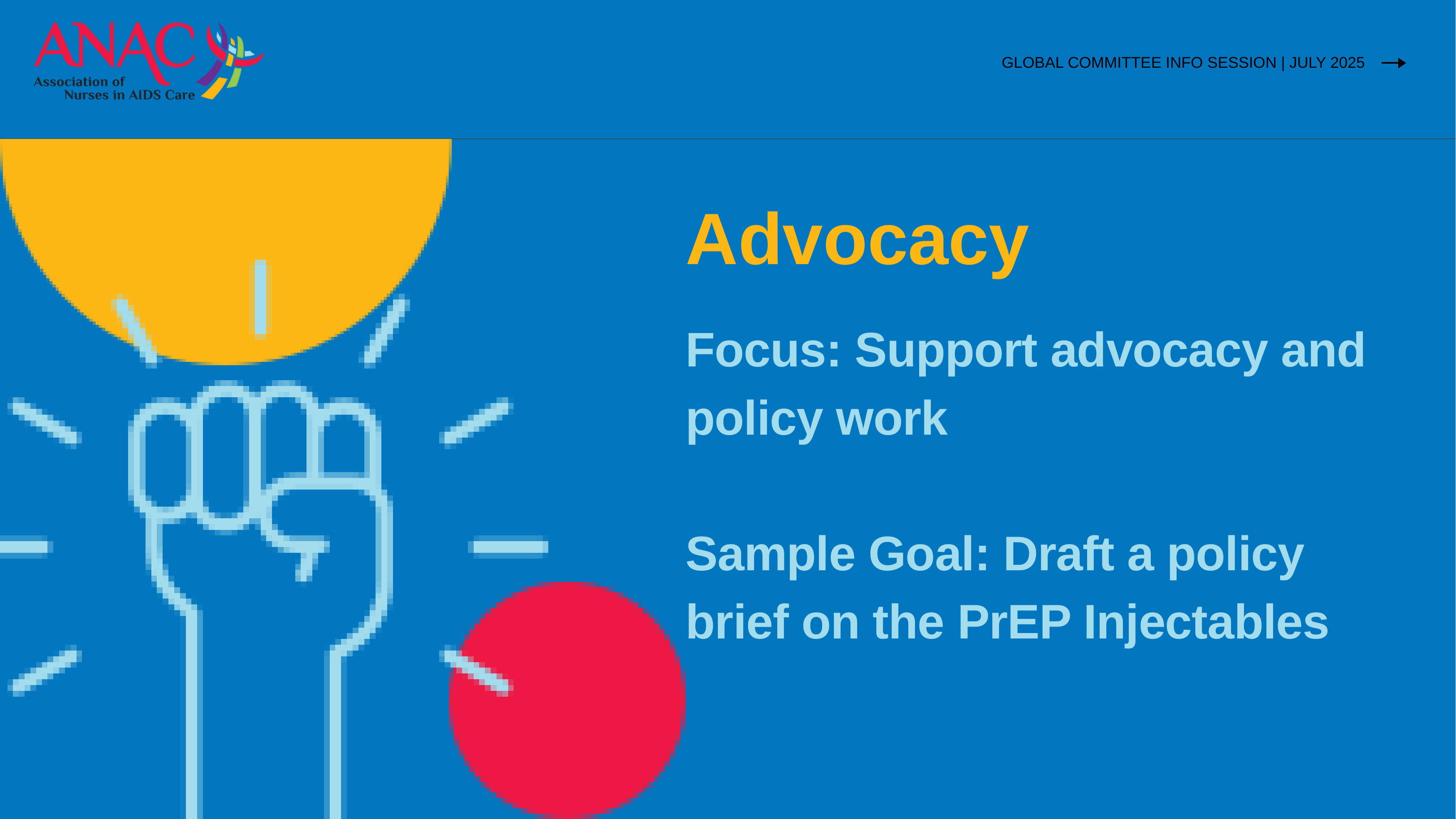

GLOBAL COMMITTEE INFO SESSION | JULY 2025

Advocacy

Focus: Support advocacy and policy work

Sample Goal: Draft a policy brief on the PrEP Injectables